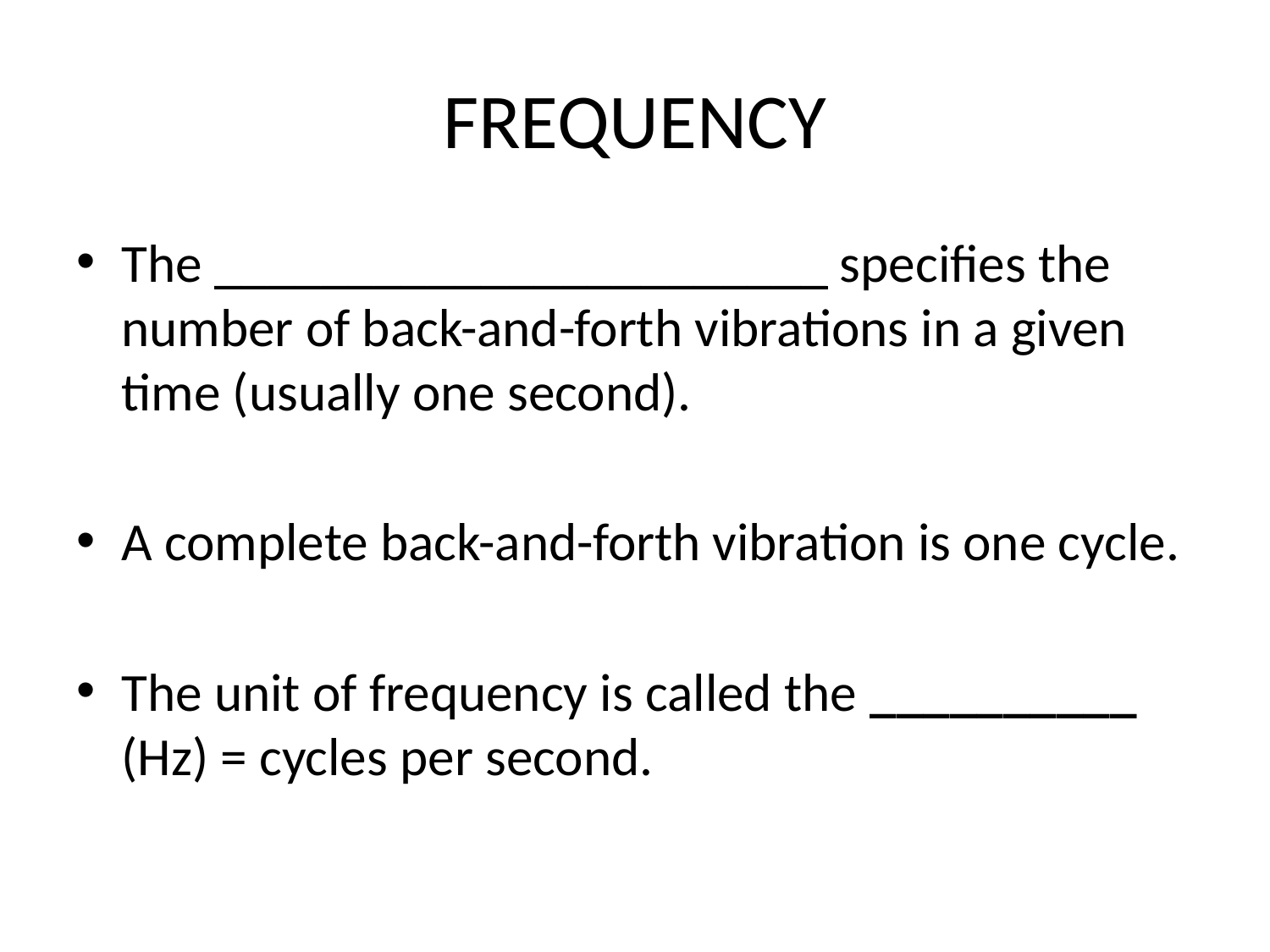

# FREQUENCY
The _______________________ specifies the number of back-and-forth vibrations in a given time (usually one second).

A complete back-and-forth vibration is one cycle.

The unit of frequency is called the __________ (Hz) = cycles per second.